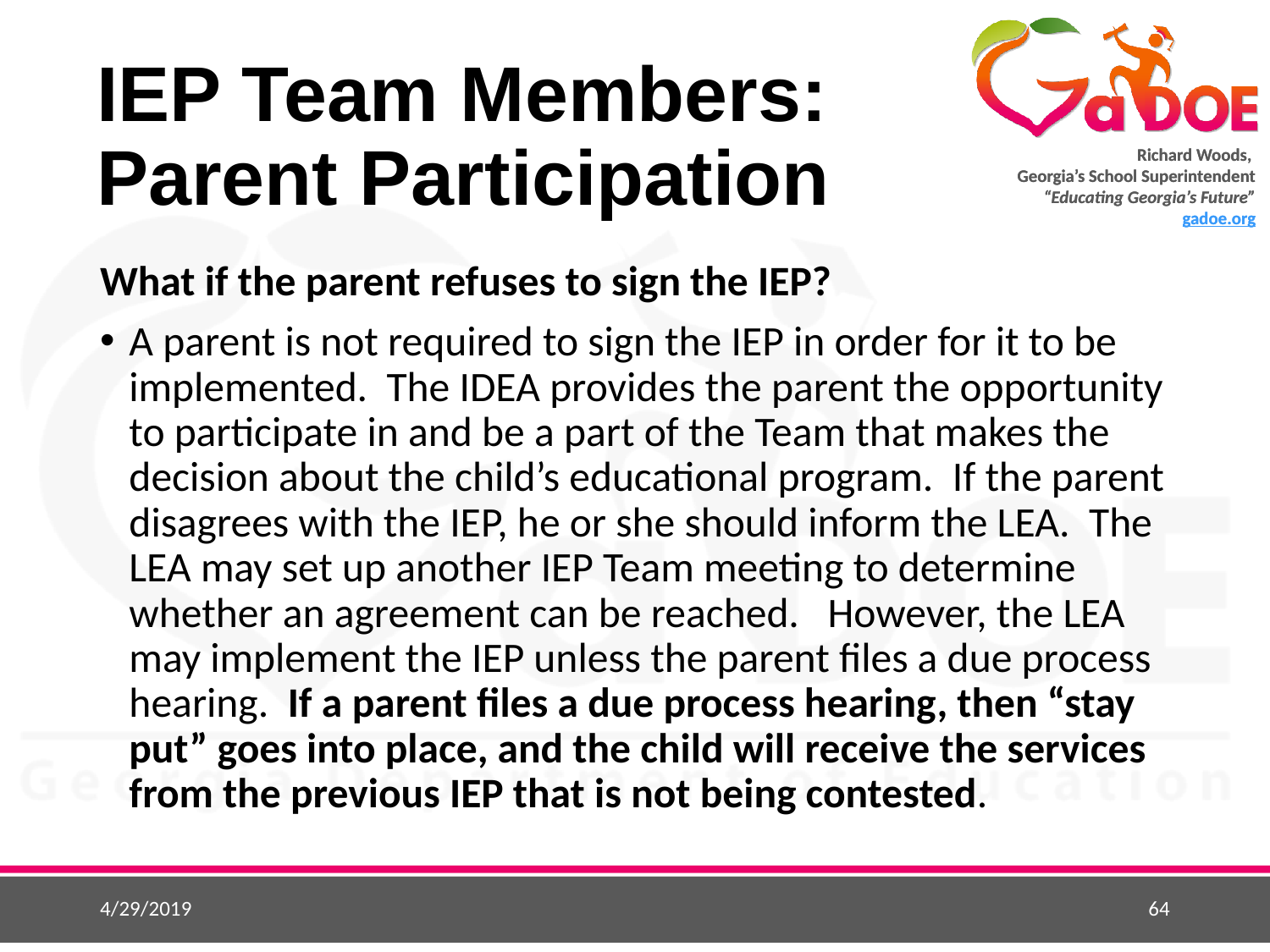

# IEP Team Members: Parent Participation
What if the parent refuses to sign the IEP?
A parent is not required to sign the IEP in order for it to be implemented.  The IDEA provides the parent the opportunity to participate in and be a part of the Team that makes the decision about the child’s educational program.  If the parent disagrees with the IEP, he or she should inform the LEA.  The LEA may set up another IEP Team meeting to determine whether an agreement can be reached.   However, the LEA may implement the IEP unless the parent files a due process hearing.  If a parent files a due process hearing, then “stay put” goes into place, and the child will receive the services from the previous IEP that is not being contested.

4/29/2019
64